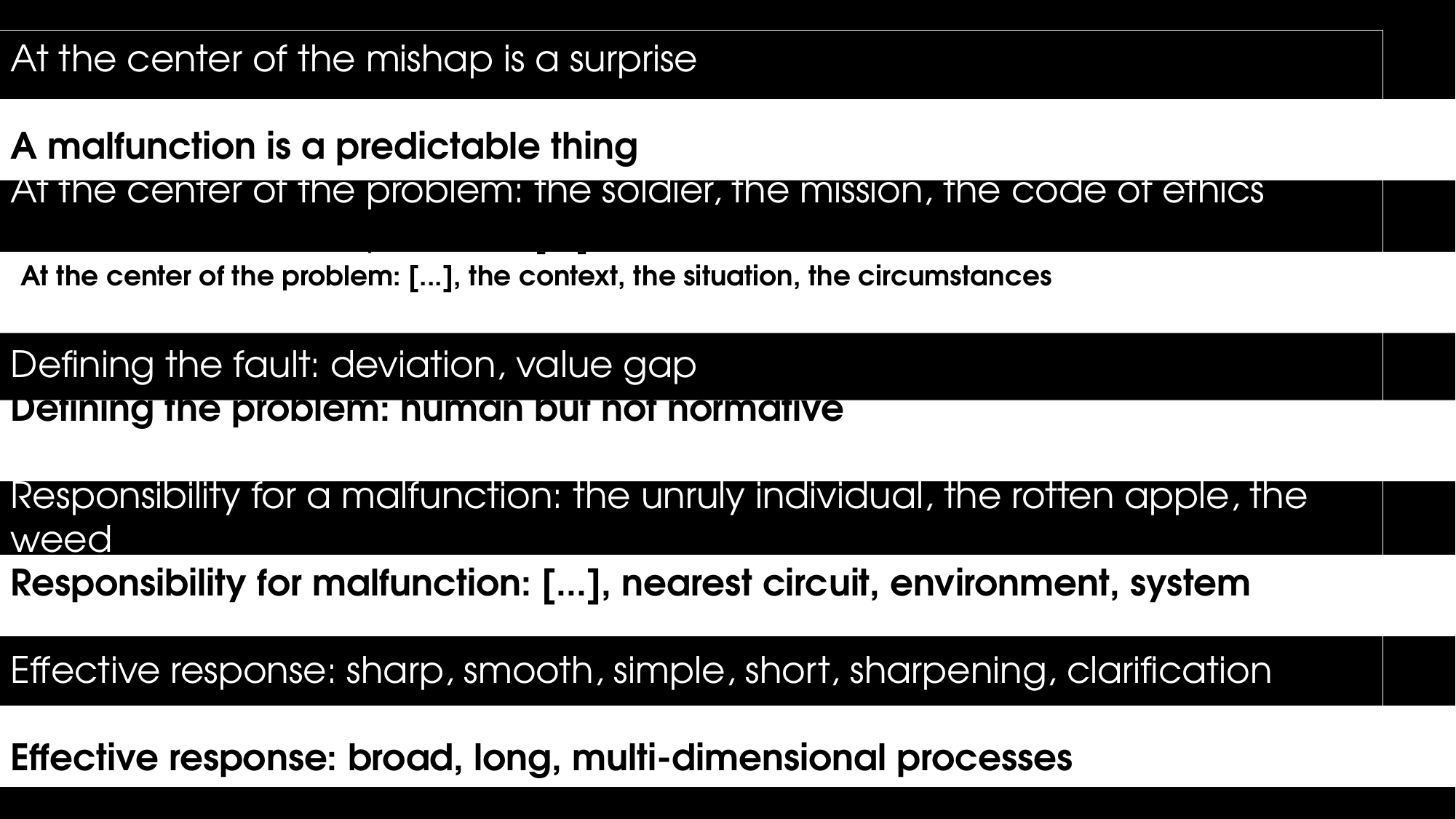

At the center of the mishap is a surprise

A malfunction is a predictable thing
At the center of the problem: the soldier, the mission, the code of ethics
At the center of the problem: [...], the context, the situation, the circumstances

Defining the fault: deviation, value gap
Defining the problem: human but not normative

Responsibility for a malfunction: the unruly individual, the rotten apple, the weed
Responsibility for malfunction: [...], nearest circuit, environment, system

Effective response: sharp, smooth, simple, short, sharpening, clarification

Effective response: broad, long, multi-dimensional processes

At the center of the problem: [...], the context, the situation, the circumstances